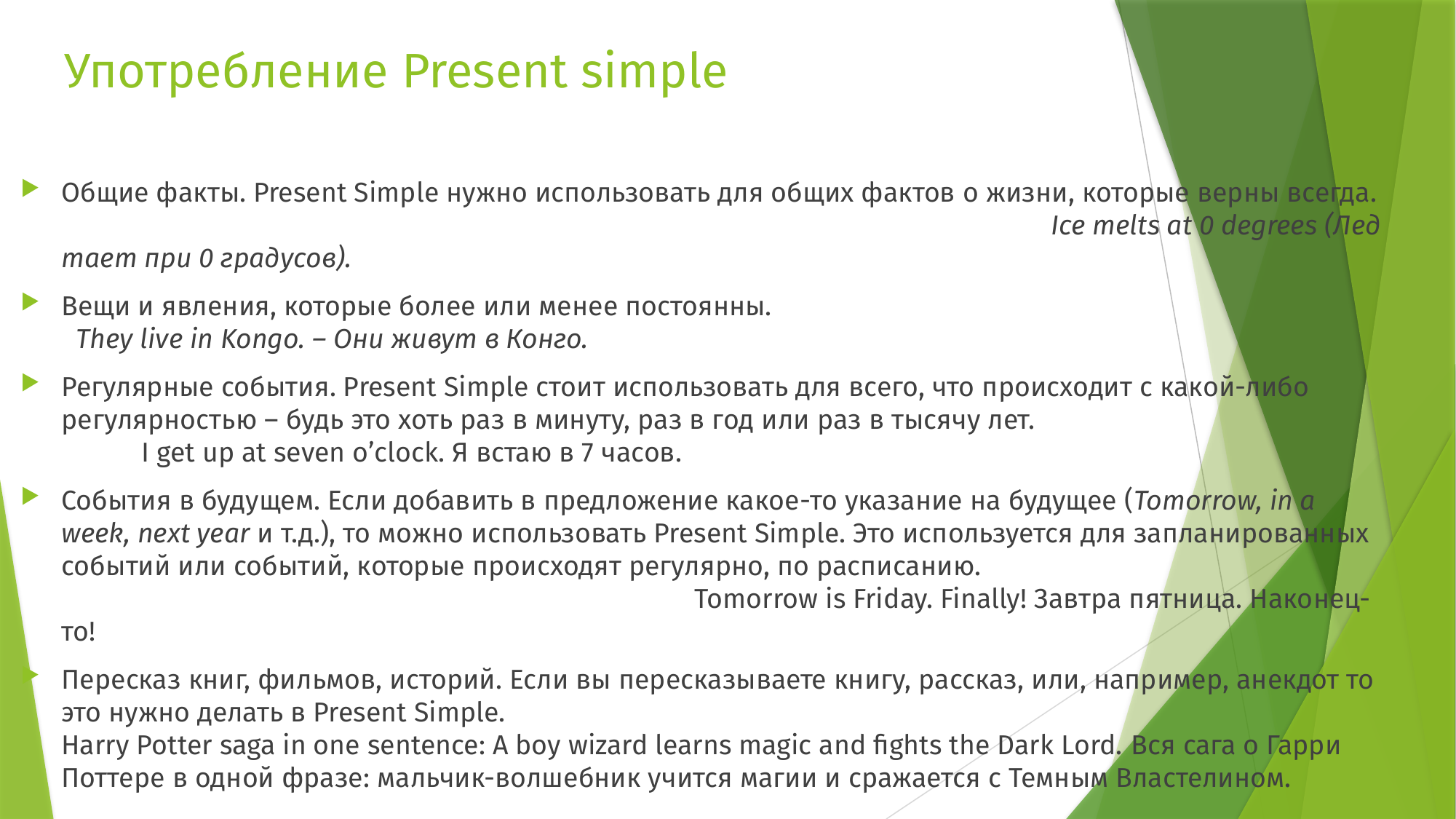

# Употребление Present simple

Общие факты. Present Simple нужно использовать для общих фактов о жизни, которые верны всегда.                                                                                                                                          Ice melts at 0 degrees (Лед тает при 0 градусов).
Вещи и явления, которые более или менее постоянны.                                                                                       They live in Kongo. – Oни живут в Конго.
Регулярные события. Present Simple стоит использовать для всего, что происходит с какой-либо регулярностью – будь это хоть раз в минуту, раз в год или раз в тысячу лет.                                                            I get up at seven o’clock. Я встаю в 7 часов.
События в будущем. Если добавить в предложение какое-то указание на будущее (Tomorrow, in a week, next year и т.д.), то можно использовать Present Simple. Это используется для запланированных событий или событий, которые происходят регулярно, по расписанию.                                                                                                                                                Tomorrow is Friday. Finally! Завтра пятница. Наконец-то!
Пересказ книг, фильмов, историй. Если вы пересказываете книгу, рассказ, или, например, анекдот то это нужно делать в Present Simple.                                                                                                                  Harry Potter saga in one sentence: A boy wizard learns magic and fights the Dark Lord. Вся сага о Гарри Поттере в одной фразе: мальчик-волшебник учится магии и сражается с Темным Властелином.